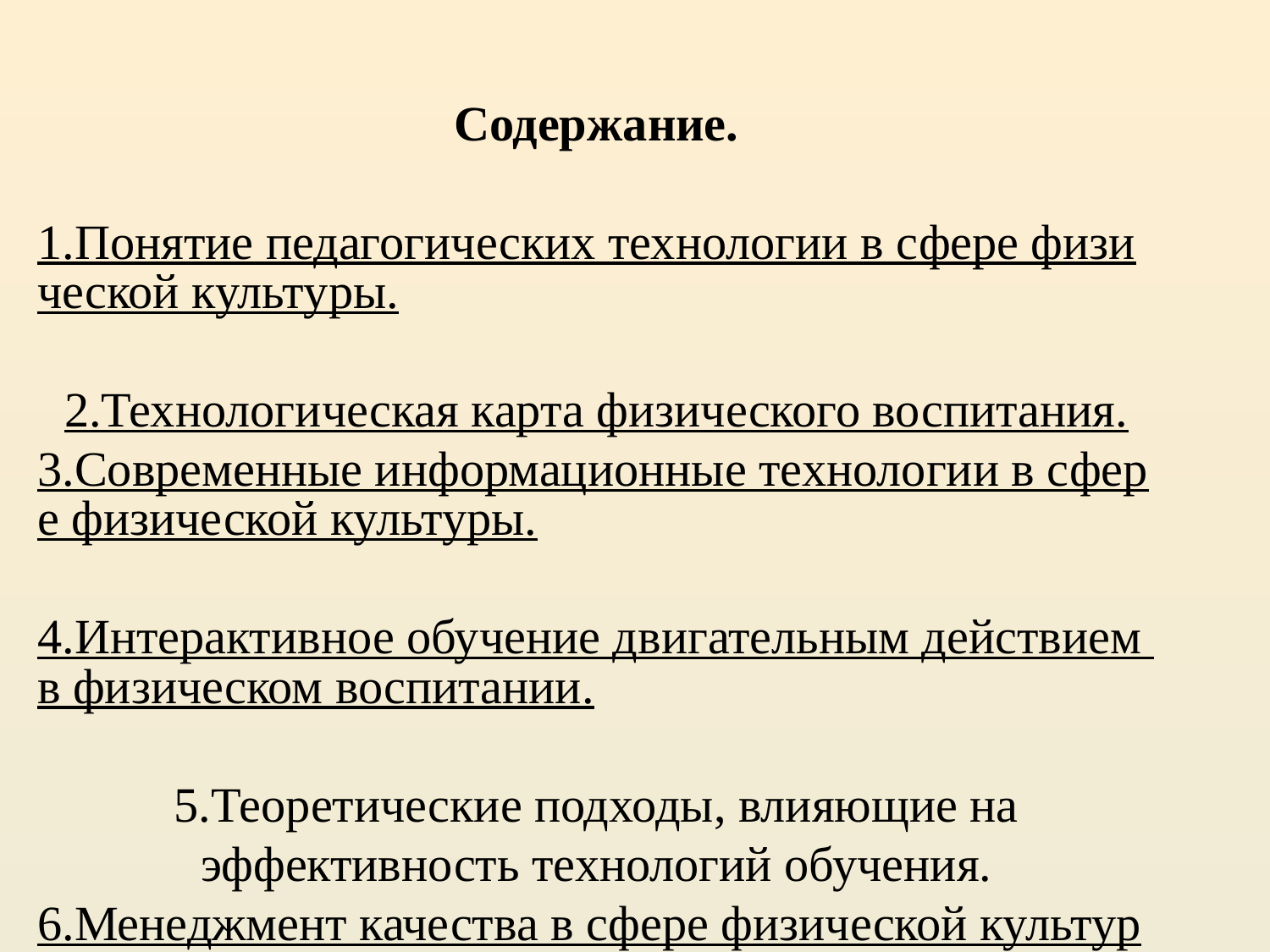

# Содержание. 1.Понятие педагогических технологии в сфере физической культуры. 2.Технологическая карта физического воспитания. 3.Современные информационные технологии в сфере физической культуры. 4.Интерактивное обучение двигательным действием в физическом воспитании. 5.Теоретические подходы, влияющие на эффективность технологий обучения. 6.Менеджмент качества в сфере физической культуры.